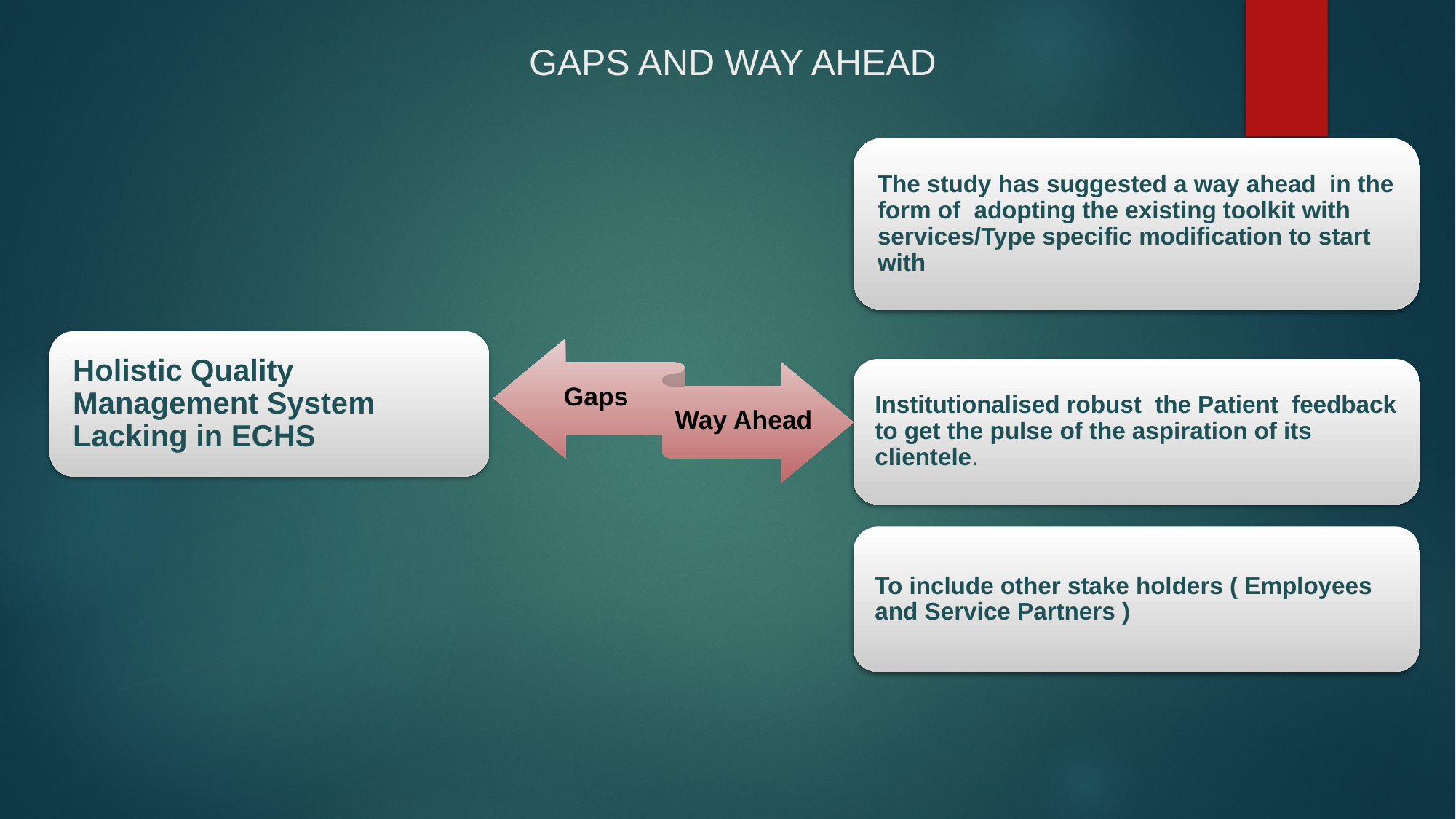

# GAPS AND WAY AHEAD
The study has suggested a way ahead  in the form of  adopting the existing toolkit with services/Type specific modification to start with
Institutionalised robust  the Patient  feedback to get the pulse of the aspiration of its clientele.
To include other stake holders ( Employees and Service Partners )
Holistic Quality Management System Lacking in ECHS
Gaps
Way Ahead